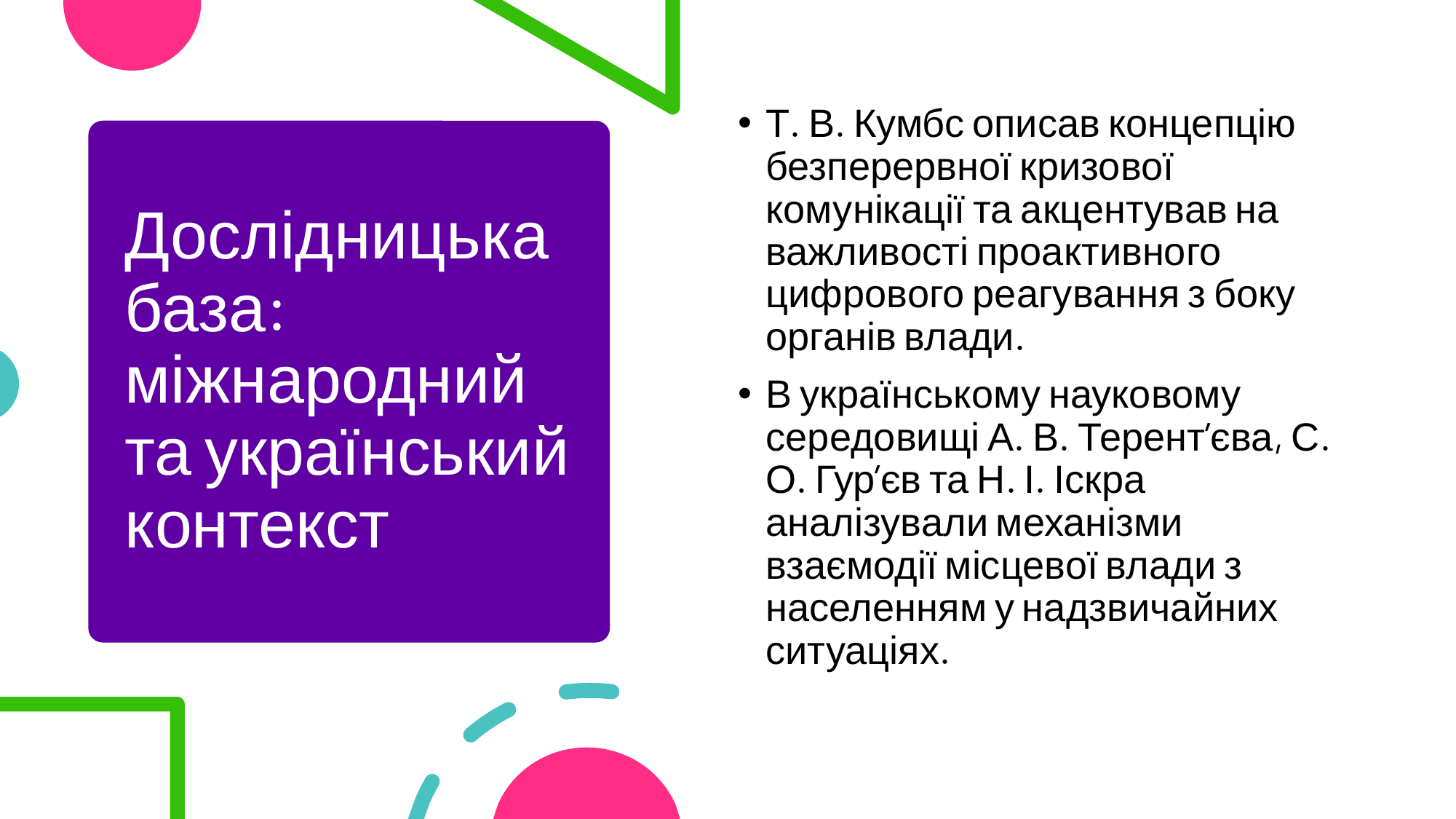

Т. В. Кумбс описав концепцію безперервної кризової комунікації та акцентував на важливості проактивного цифрового реагування з боку органів влади.
В українському науковому середовищі А. В. Терент’єва, С. О. Гур’єв та Н. І. Іскра аналізували механізми взаємодії місцевої влади з населенням у надзвичайних ситуаціях.

# Дослідницька база: міжнародний та український контекст